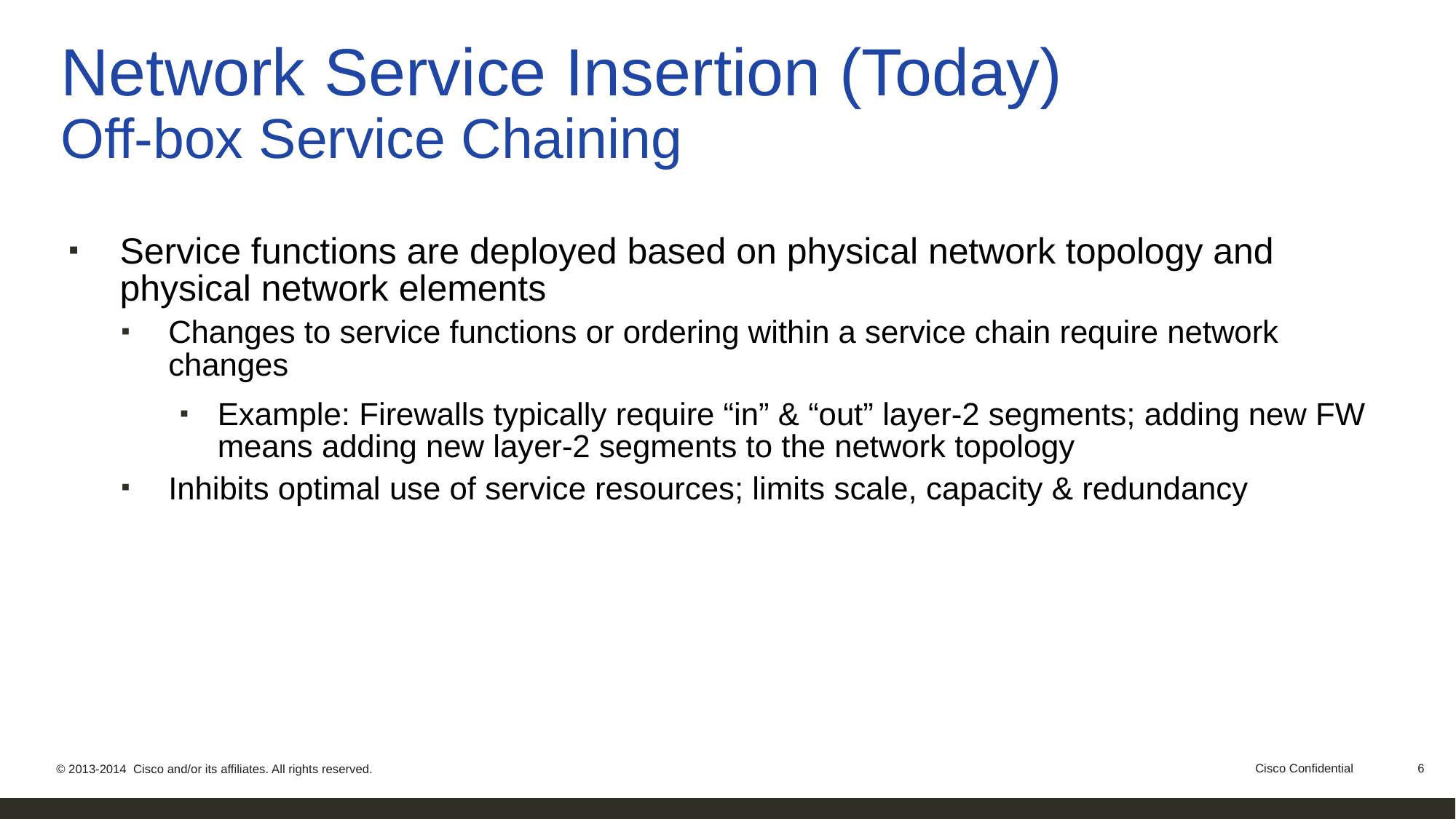

# Network Service Insertion (Today) Off-box Service Chaining
Service functions are deployed based on physical network topology and physical network elements
Changes to service functions or ordering within a service chain require network changes
Example: Firewalls typically require “in” & “out” layer-2 segments; adding new FW means adding new layer-2 segments to the network topology
Inhibits optimal use of service resources; limits scale, capacity & redundancy